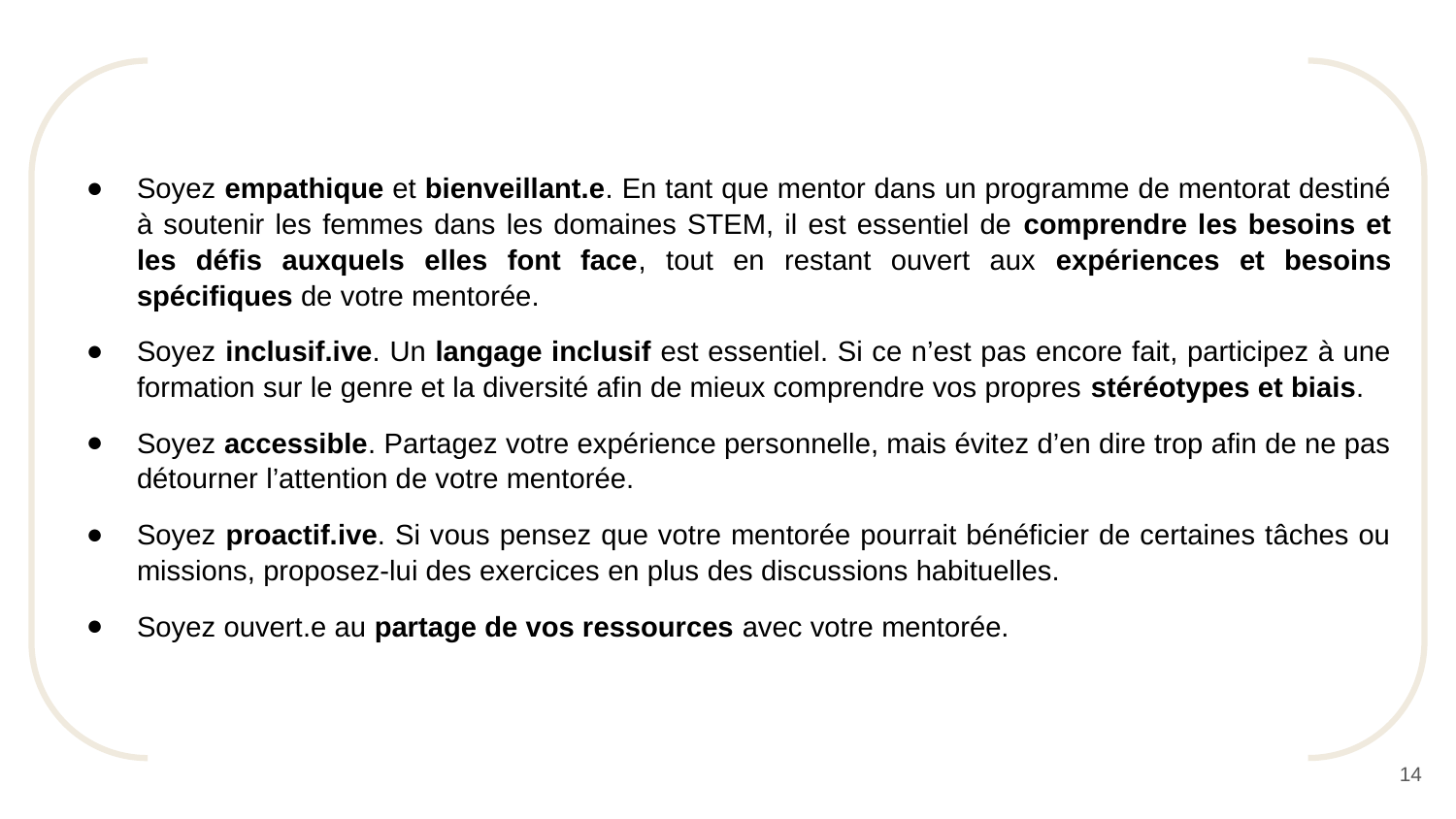

Soyez empathique et bienveillant.e. En tant que mentor dans un programme de mentorat destiné à soutenir les femmes dans les domaines STEM, il est essentiel de comprendre les besoins et les défis auxquels elles font face, tout en restant ouvert aux expériences et besoins spécifiques de votre mentorée.
Soyez inclusif.ive. Un langage inclusif est essentiel. Si ce n’est pas encore fait, participez à une formation sur le genre et la diversité afin de mieux comprendre vos propres stéréotypes et biais.
Soyez accessible. Partagez votre expérience personnelle, mais évitez d’en dire trop afin de ne pas détourner l’attention de votre mentorée.
Soyez proactif.ive. Si vous pensez que votre mentorée pourrait bénéficier de certaines tâches ou missions, proposez-lui des exercices en plus des discussions habituelles.
Soyez ouvert.e au partage de vos ressources avec votre mentorée.
14